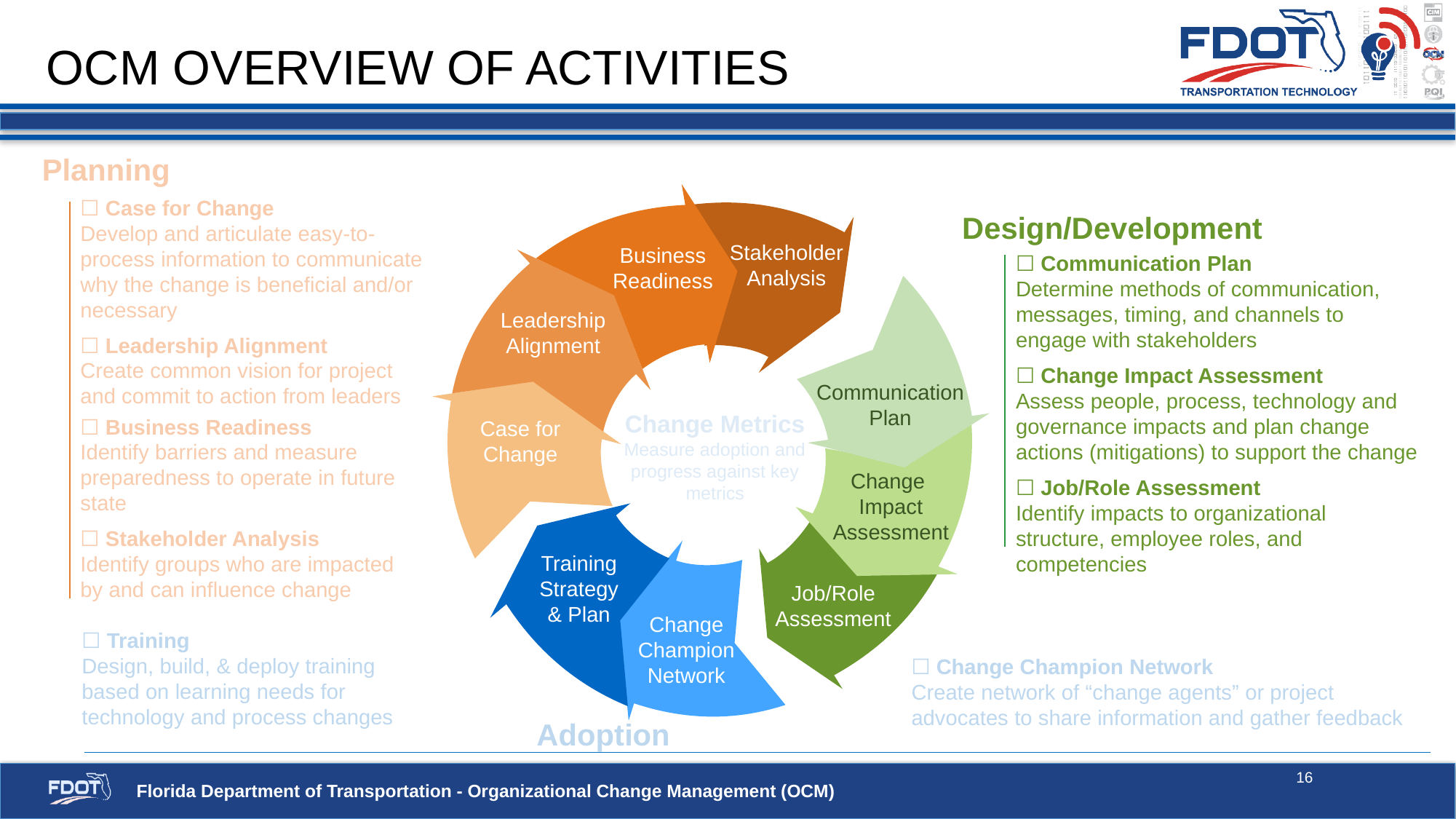

# OCM OVERVIEW OF ACTIVITIES
Planning
☐ Case for Change
Develop and articulate easy-to-process information to communicate why the change is beneficial and/or necessary
☐ Leadership Alignment
Create common vision for project and commit to action from leaders
☐ Business Readiness
Identify barriers and measure preparedness to operate in future state
☐ Stakeholder Analysis
Identify groups who are impacted
by and can influence change

Stakeholder Analysis
Business Readiness
Leadership Alignment

Communication Plan
Change Metrics
Measure adoption and progress against key metrics

Case for Change
Change
Impact Assessment
Training
Strategy
& Plan
Job/Role Assessment
Change
Champion Network
Design/Development
☐ Communication Plan
Determine methods of communication, messages, timing, and channels to engage with stakeholders
☐ Change Impact Assessment
Assess people, process, technology and governance impacts and plan change actions (mitigations) to support the change
☐ Job/Role Assessment
Identify impacts to organizational structure, employee roles, and competencies

☐ Training
Design, build, & deploy training based on learning needs for technology and process changes
☐ Change Champion Network
Create network of “change agents” or project advocates to share information and gather feedback
Adoption
16